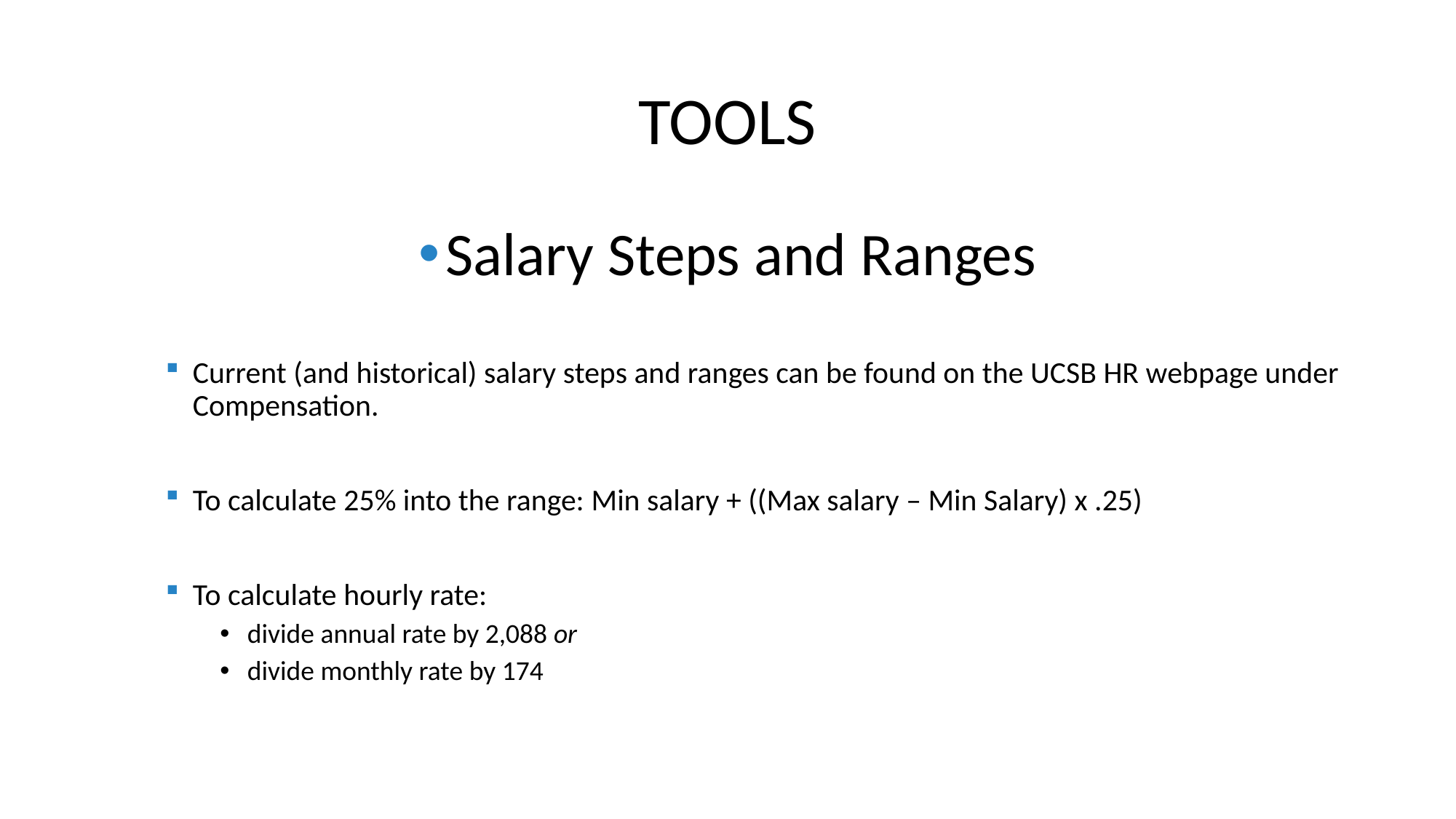

# TOOLS
Salary Steps and Ranges

Current (and historical) salary steps and ranges can be found on the UCSB HR webpage under Compensation.

To calculate 25% into the range: Min salary + ((Max salary – Min Salary) x .25)

To calculate hourly rate:
divide annual rate by 2,088 or
divide monthly rate by 174